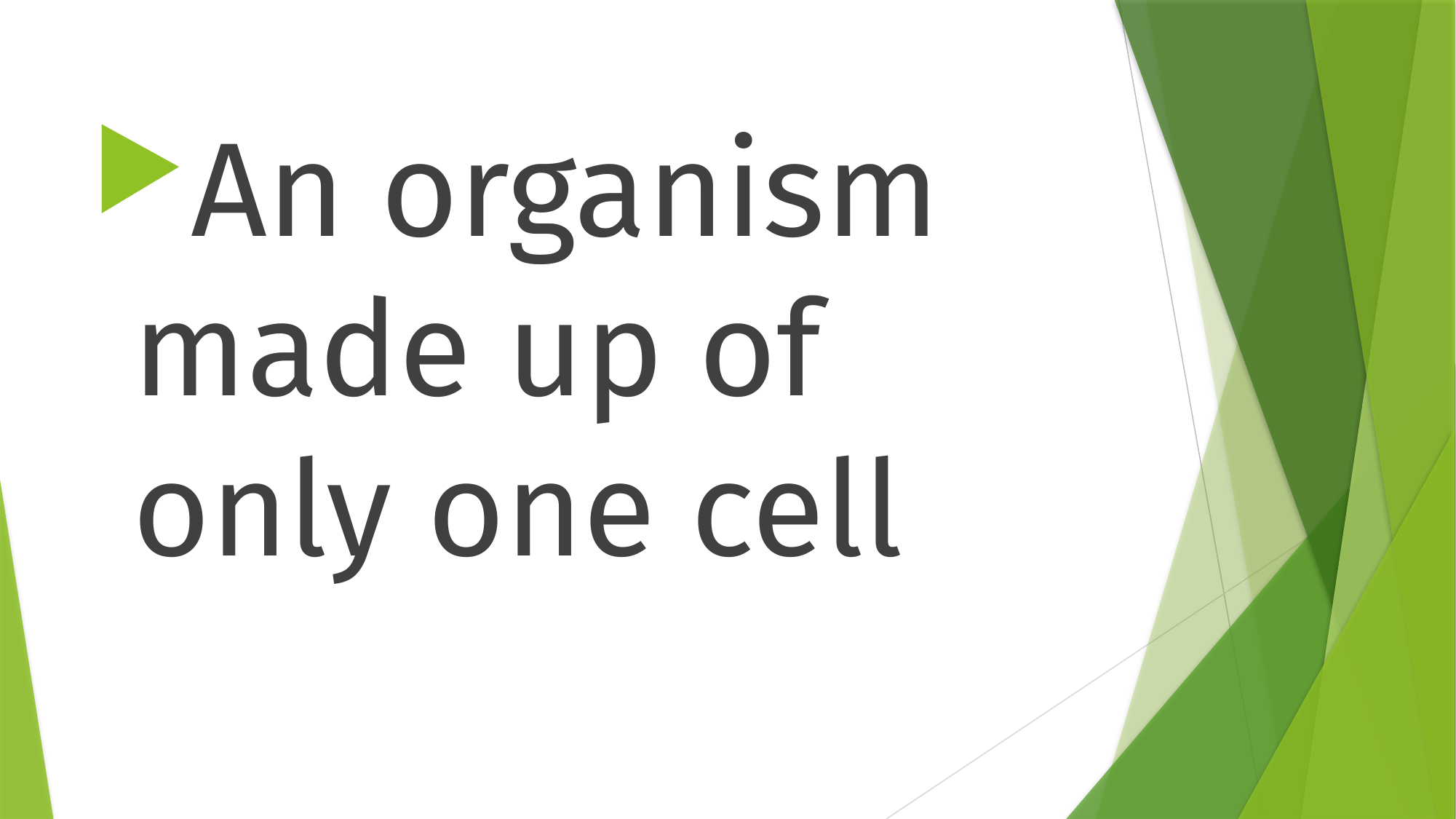

An organism made up of only one cell